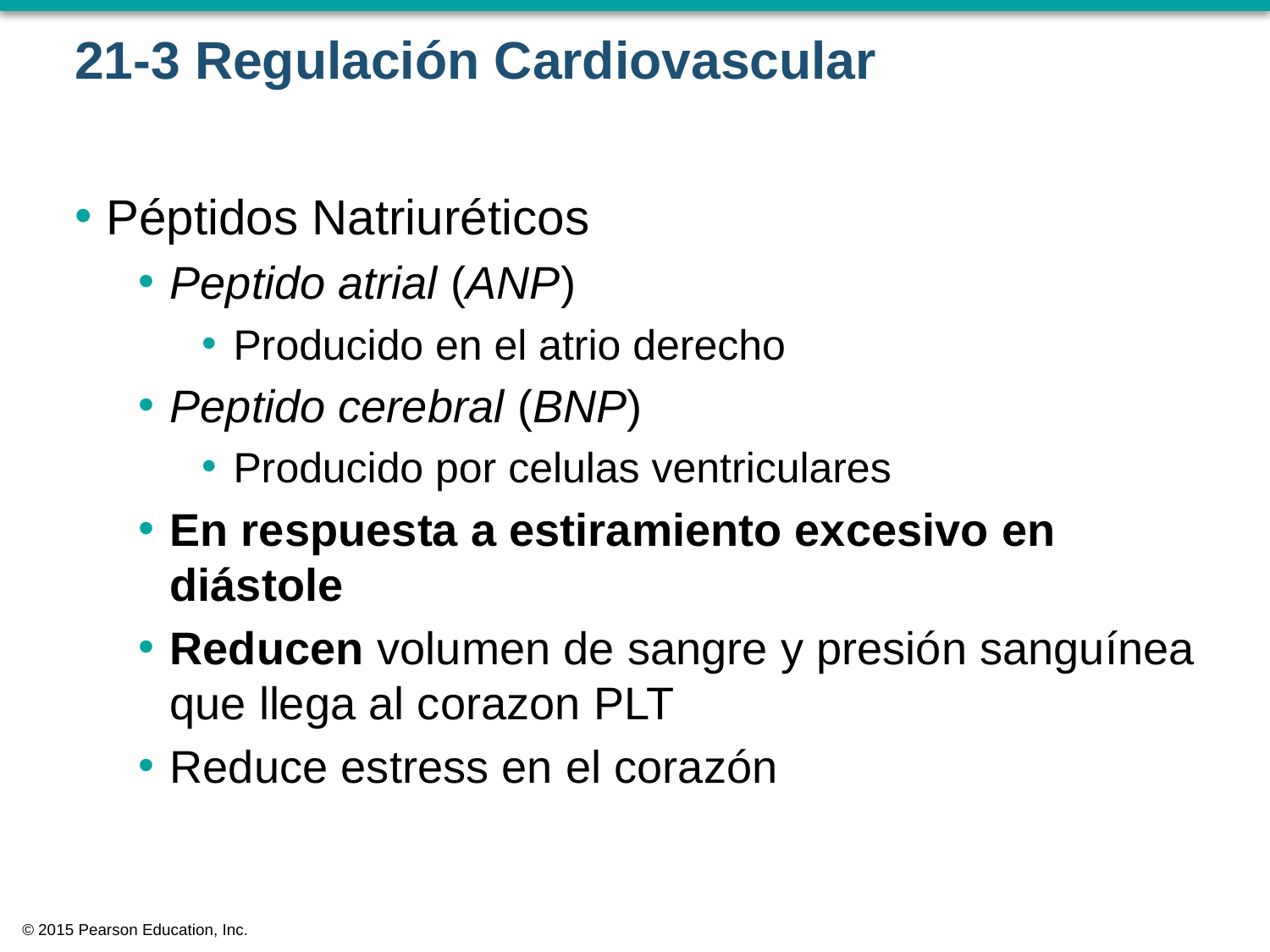

# 21-3 Regulación Cardiovascular
Péptidos Natriuréticos
Peptido atrial (ANP)
Producido en el atrio derecho
Peptido cerebral (BNP)
Producido por celulas ventriculares
En respuesta a estiramiento excesivo en diástole
Reducen volumen de sangre y presión sanguínea que llega al corazon PLT
Reduce estress en el corazón
© 2015 Pearson Education, Inc.